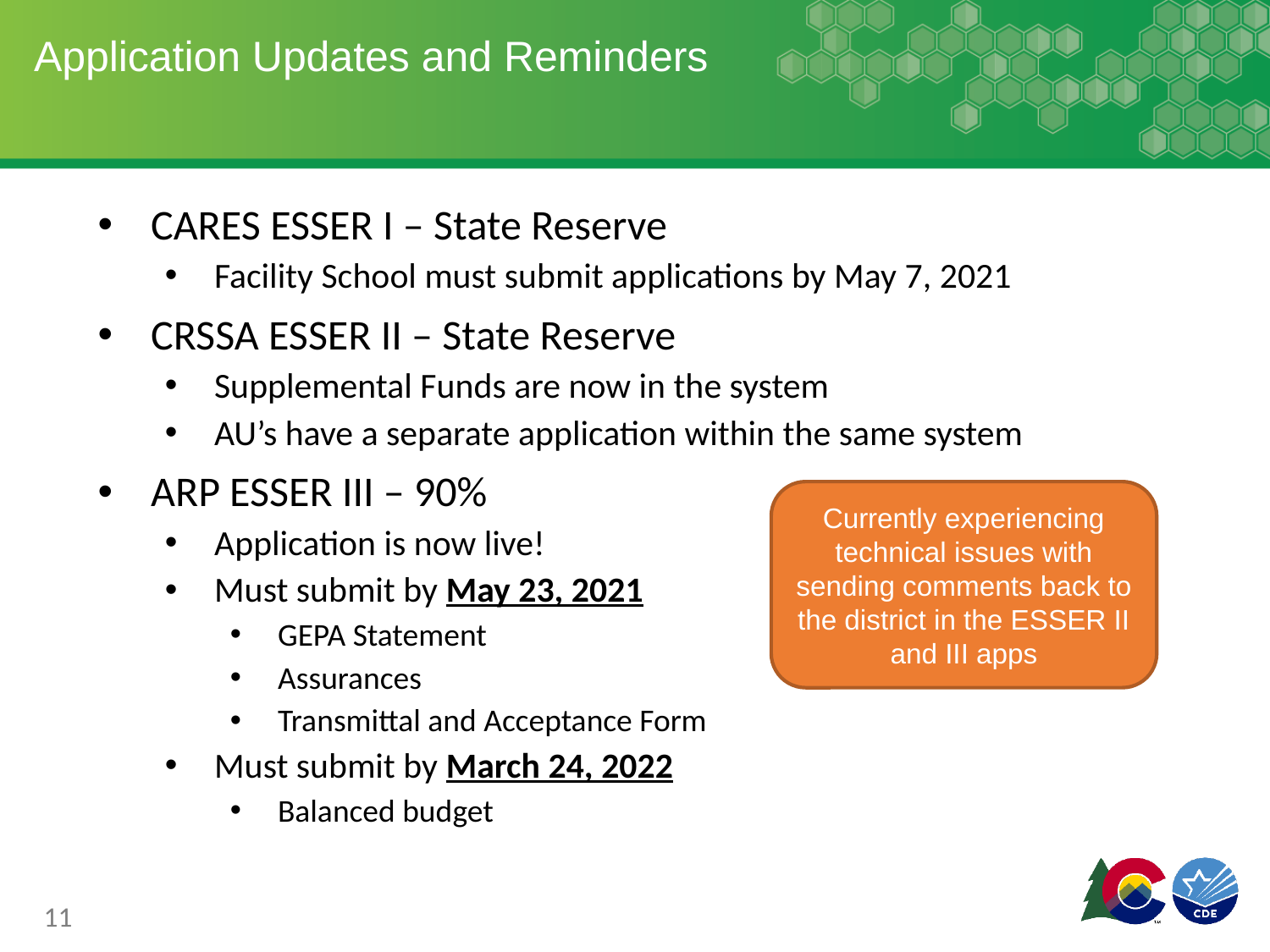

# Application Updates and Reminders
CARES ESSER I – State Reserve
Facility School must submit applications by May 7, 2021
CRSSA ESSER II – State Reserve
Supplemental Funds are now in the system
AU’s have a separate application within the same system
ARP ESSER III – 90%
Application is now live!
Must submit by May 23, 2021
GEPA Statement
Assurances
Transmittal and Acceptance Form
Must submit by March 24, 2022
Balanced budget

Currently experiencing technical issues with sending comments back to the district in the ESSER II and III apps
11